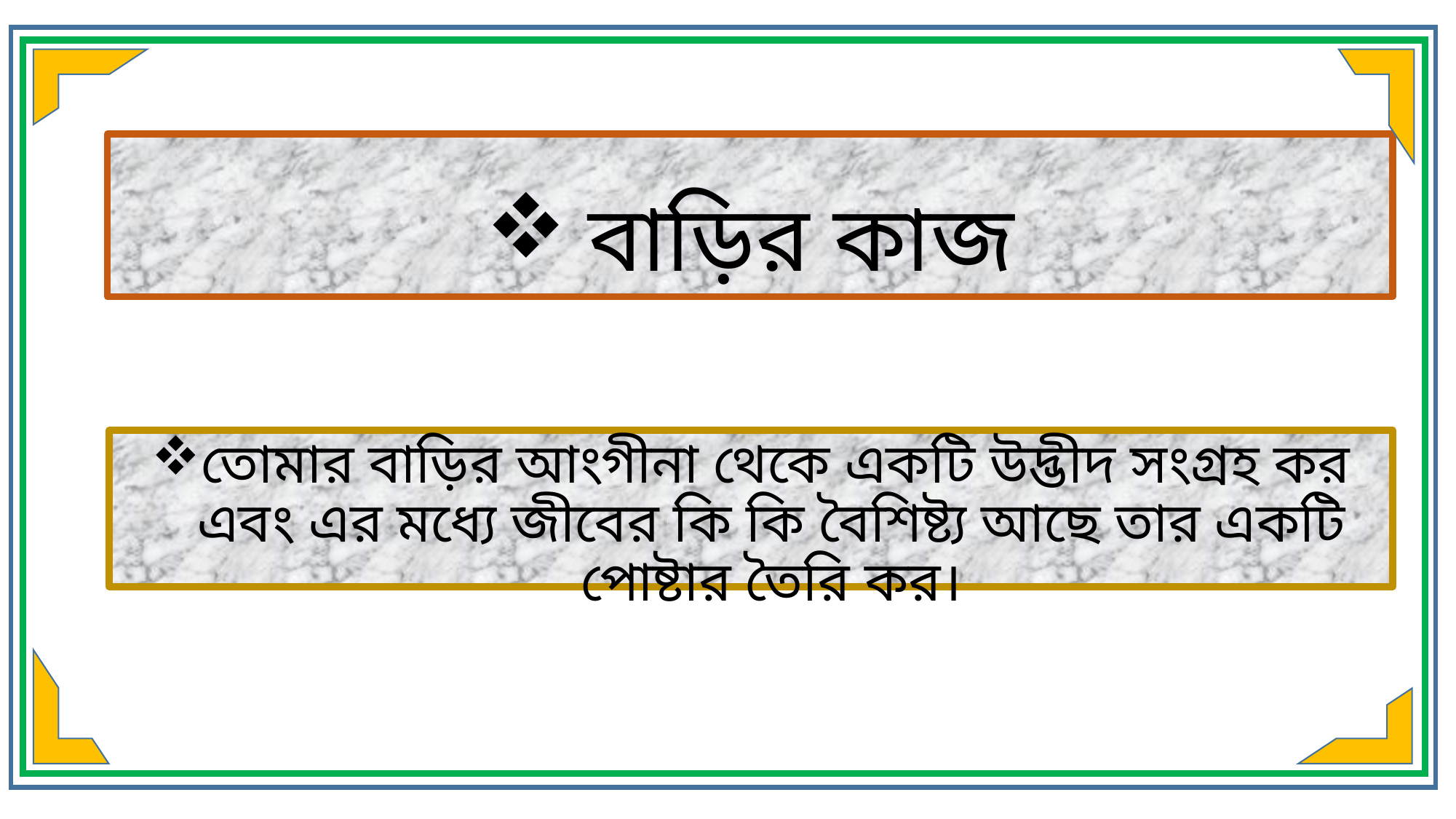

# বাড়ির কাজ
তোমার বাড়ির আংগীনা থেকে একটি উদ্ভীদ সংগ্রহ কর এবং এর মধ্যে জীবের কি কি বৈশিষ্ট্য আছে তার একটি পোষ্টার তৈরি কর।